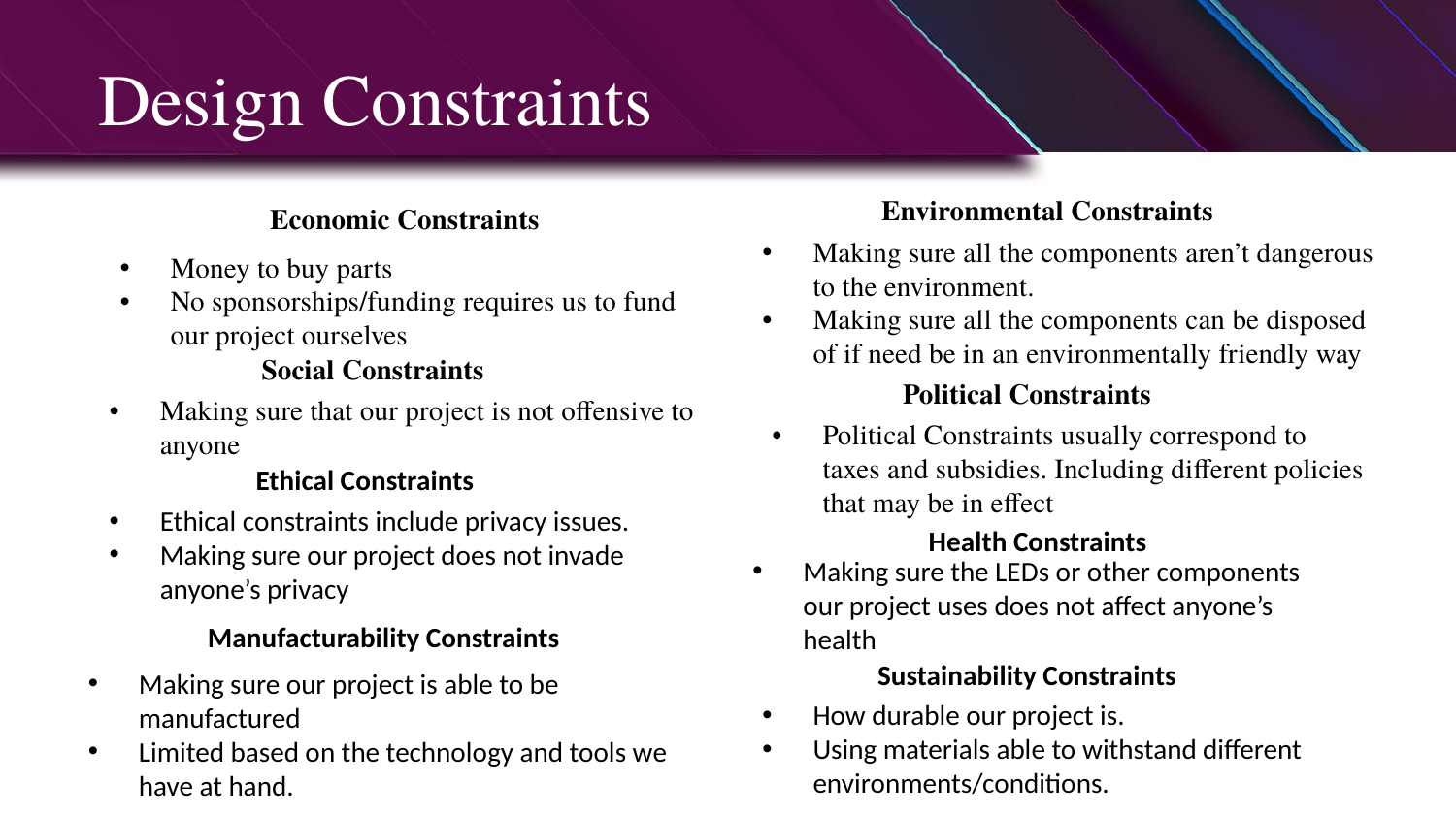

# Design Constraints
Environmental Constraints
Economic Constraints
Making sure all the components aren’t dangerous to the environment.
Making sure all the components can be disposed of if need be in an environmentally friendly way
Money to buy parts
No sponsorships/funding requires us to fund our project ourselves
Social Constraints
Political Constraints
Making sure that our project is not offensive to anyone

Political Constraints usually correspond to taxes and subsidies. Including different policies that may be in effect
Ethical Constraints
Health Constraints
Ethical constraints include privacy issues.
Making sure our project does not invade anyone’s privacy
Making sure the LEDs or other components our project uses does not affect anyone’s health
Manufacturability Constraints
Sustainability Constraints
Making sure our project is able to be manufactured
Limited based on the technology and tools we have at hand.
How durable our project is.
Using materials able to withstand different environments/conditions.